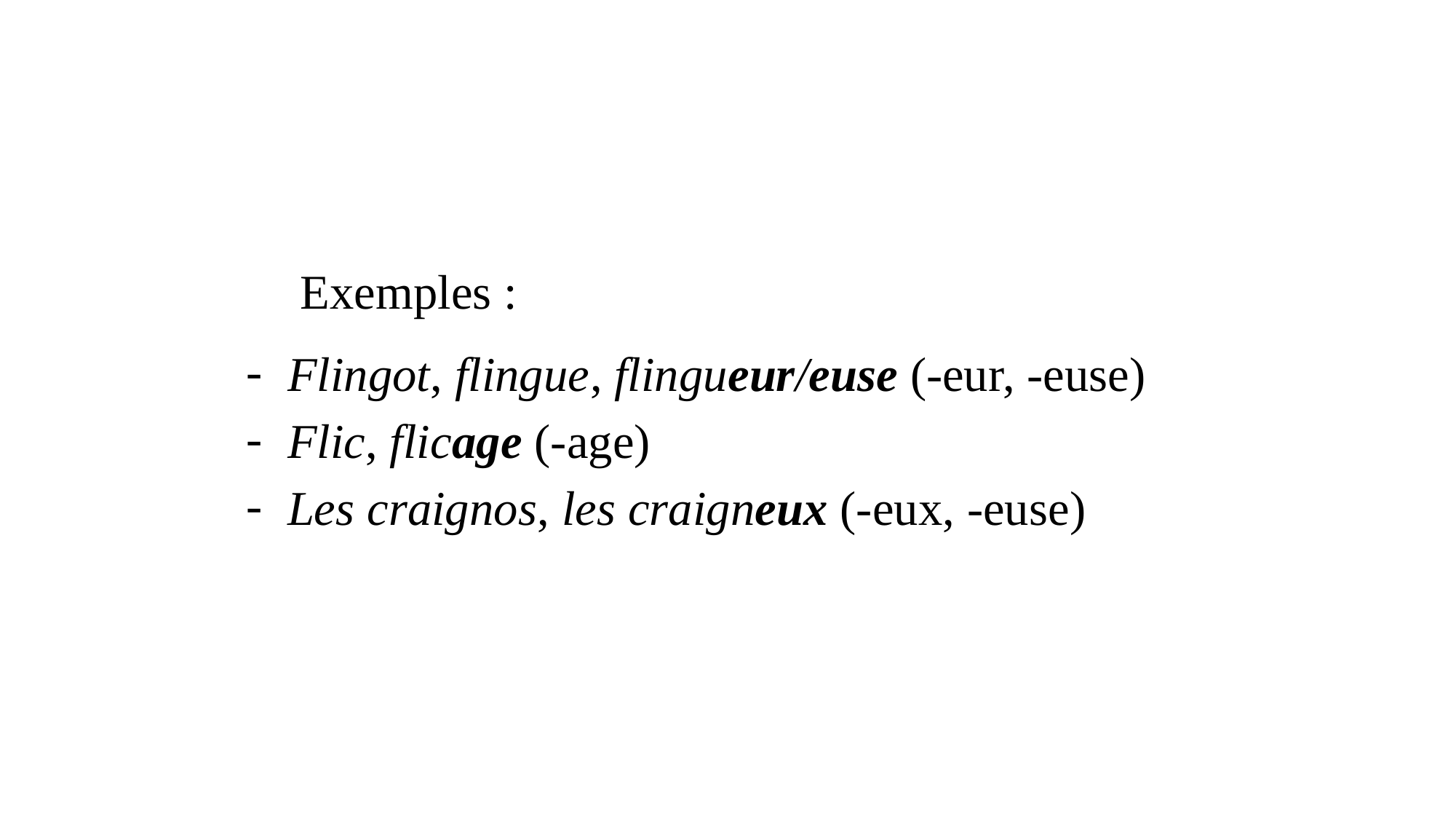

Exemples :
Flingot, flingue, flingueur/euse (-eur, -euse)
Flic, flicage (-age)
Les craignos, les craigneux (-eux, -euse)